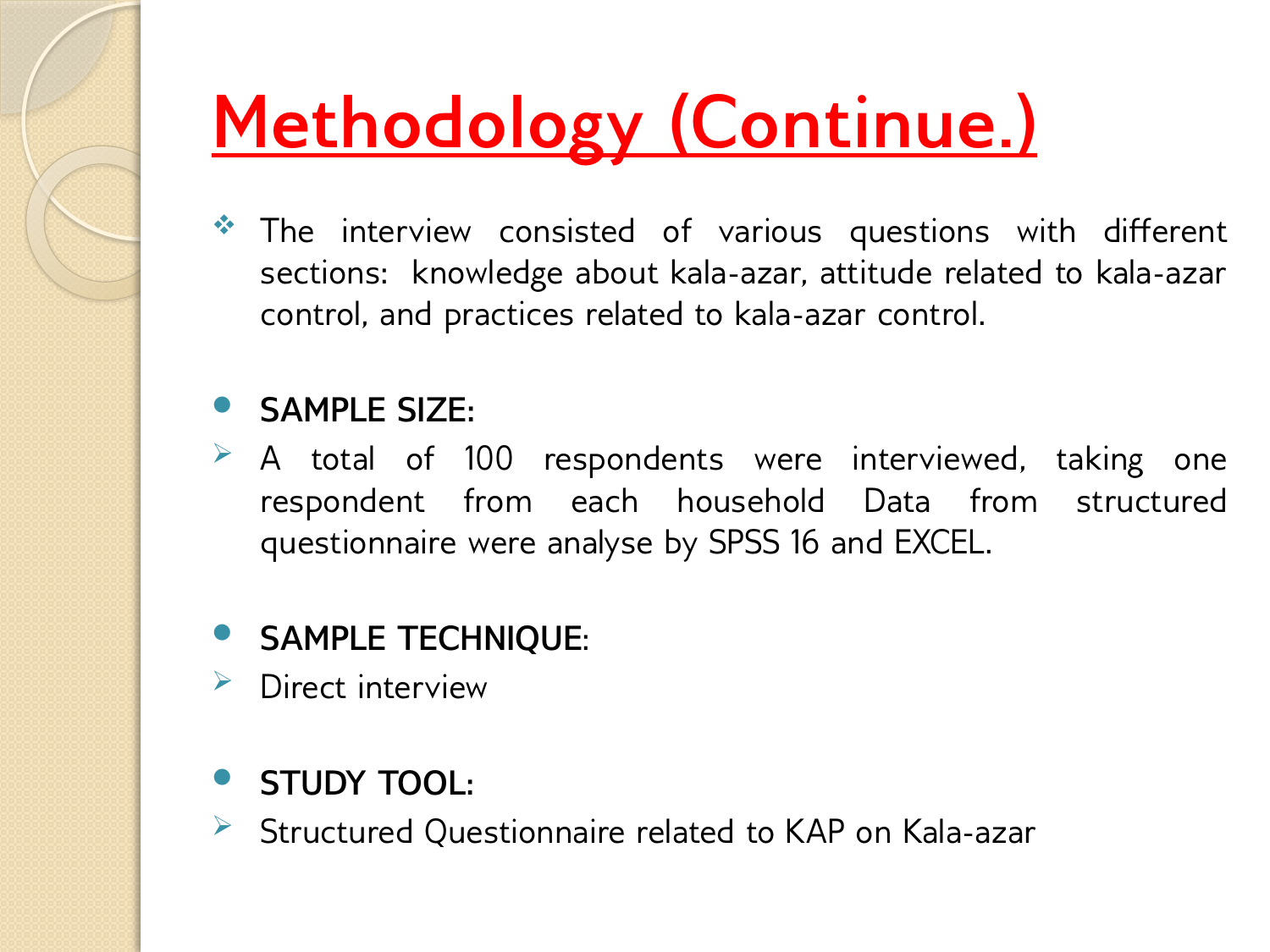

# Methodology (Continue.)
The interview consisted of various questions with different sections:  knowledge about kala-azar, attitude related to kala-azar control, and practices related to kala-azar control.

SAMPLE SIZE:
A total of 100 respondents were interviewed, taking one respondent from each household Data from structured questionnaire were analyse by SPSS 16 and EXCEL.

SAMPLE TECHNIQUE:
Direct interview

STUDY TOOL:
Structured Questionnaire related to KAP on Kala-azar